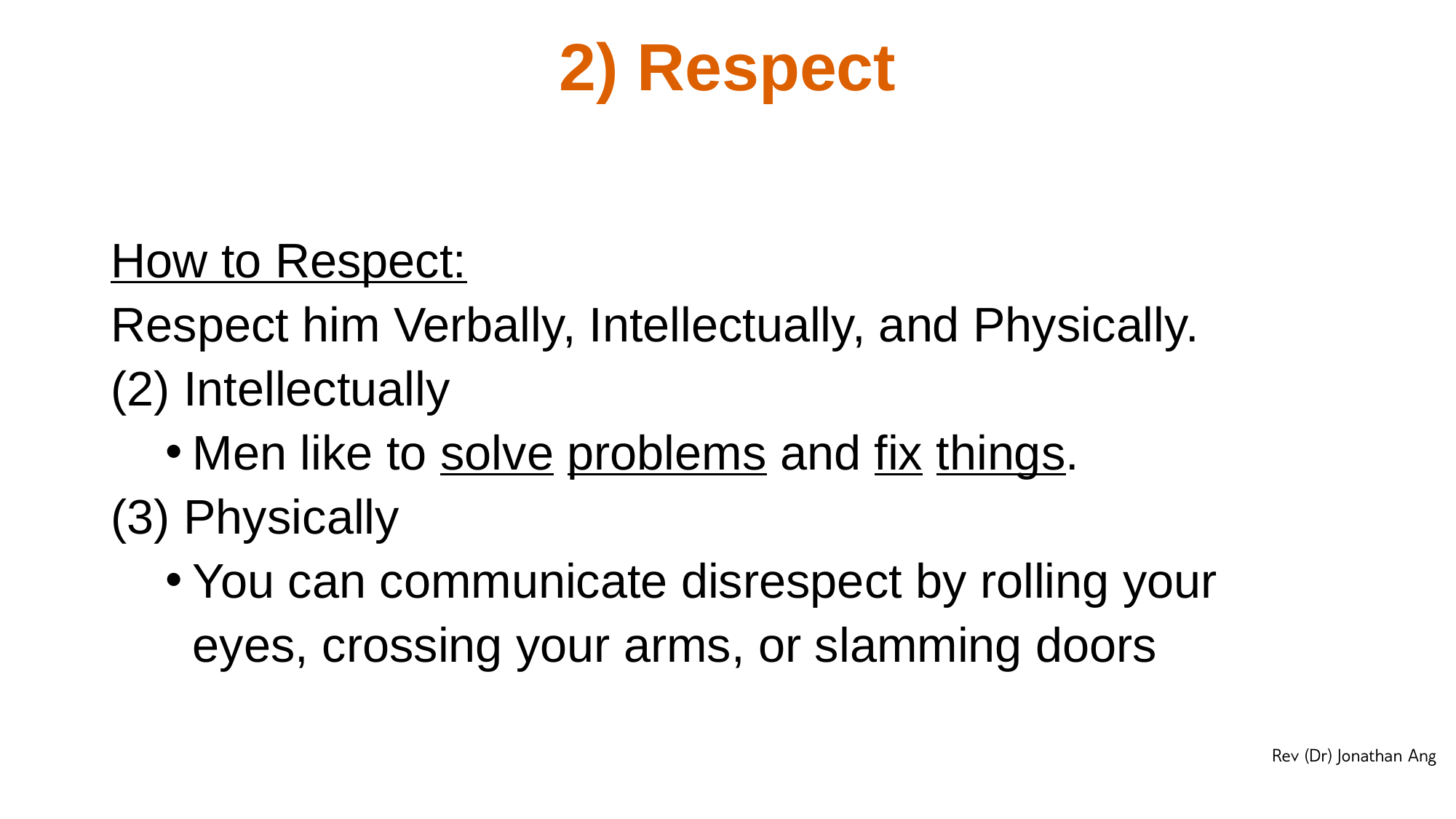

# 2) Respect
How to Respect:
Respect him Verbally, Intellectually, and Physically.
Intellectually
Men like to solve problems and fix things.
Physically
You can communicate disrespect by rolling your eyes, crossing your arms, or slamming doors

Rev (Dr) Jonathan Ang